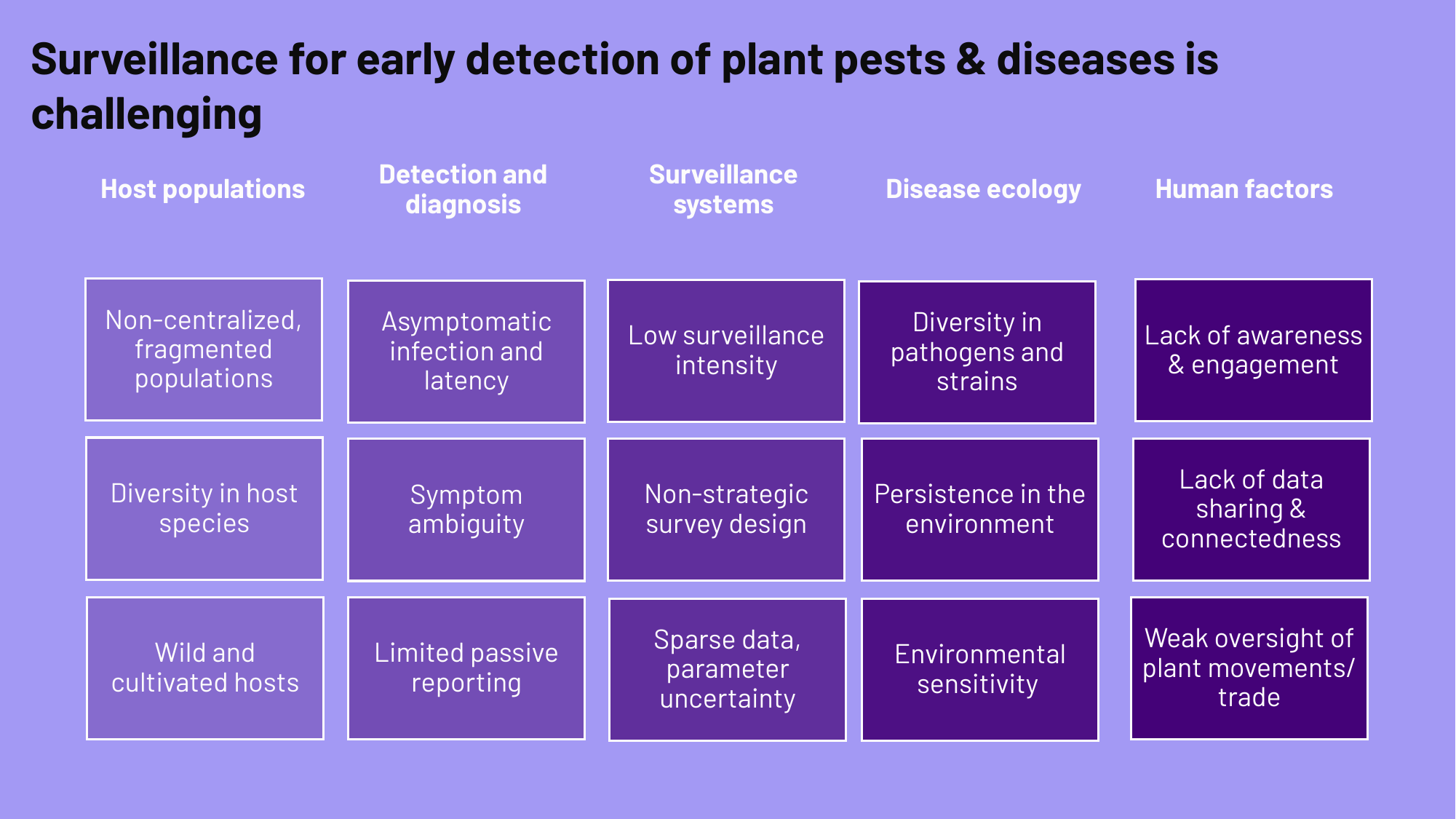

Surveillance for early detection of plant pests & diseases is challenging
Host populations
Detection and diagnosis
Surveillance systems
Disease ecology
Human factors
Limited passive reporting
Non-centralized, fragmented populations
Asymptomatic infection and latency
Symptom ambiguity
Diversity in host species
Wild and cultivated hosts
Diversity in pathogens and strains
Persistence in the environment
Non-strategic survey design
Low surveillance intensity
Sparse data, parameter uncertainty
Environmental sensitivity
Lack of awareness & engagement
Lack of data sharing & connectedness
Weak oversight of plant movements/ trade